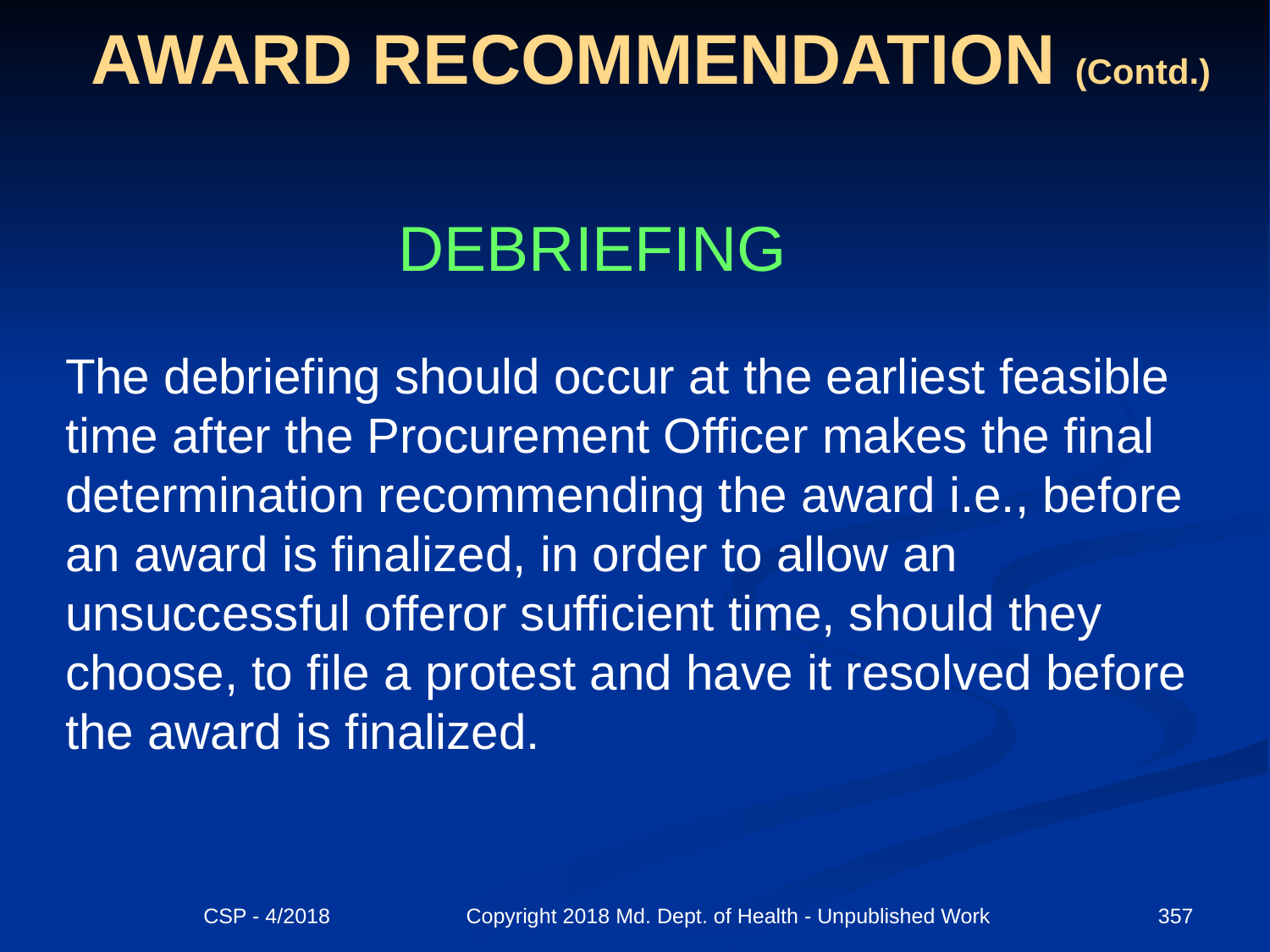

# AWARD RECOMMENDATION (Contd.)
DEBRIEFING
The debriefing should occur at the earliest feasible time after the Procurement Officer makes the final determination recommending the award i.e., before an award is finalized, in order to allow an unsuccessful offeror sufficient time, should they choose, to file a protest and have it resolved before the award is finalized.
CSP - 4/2018                       Copyright 2018 Md. Dept. of Health - Unpublished Work
357